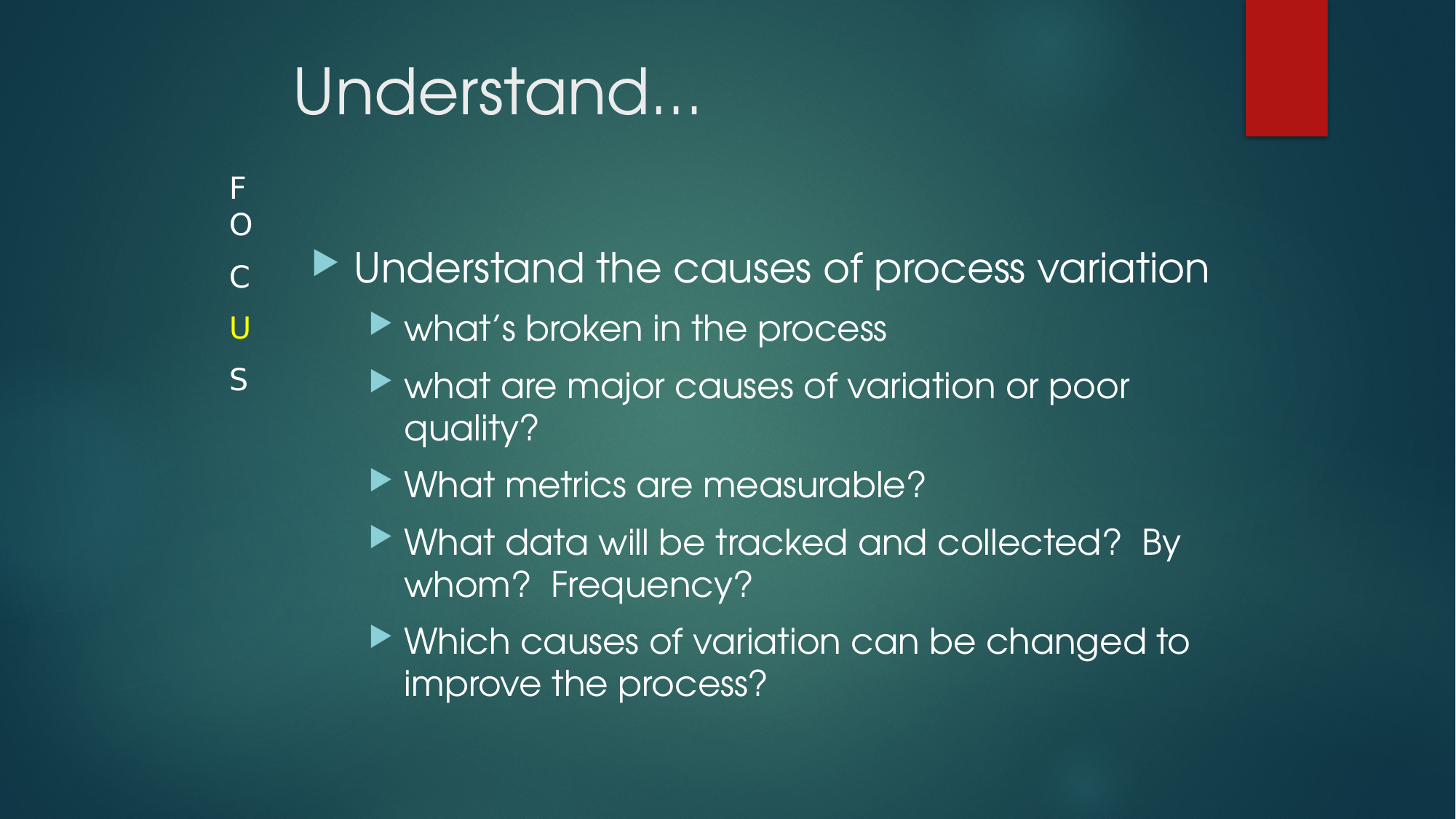

# Understand...
F
O
C
U
S
Understand the causes of process variation
what’s broken in the process
what are major causes of variation or poor quality?
What metrics are measurable?
What data will be tracked and collected?  By whom?  Frequency?
Which causes of variation can be changed to improve the process?